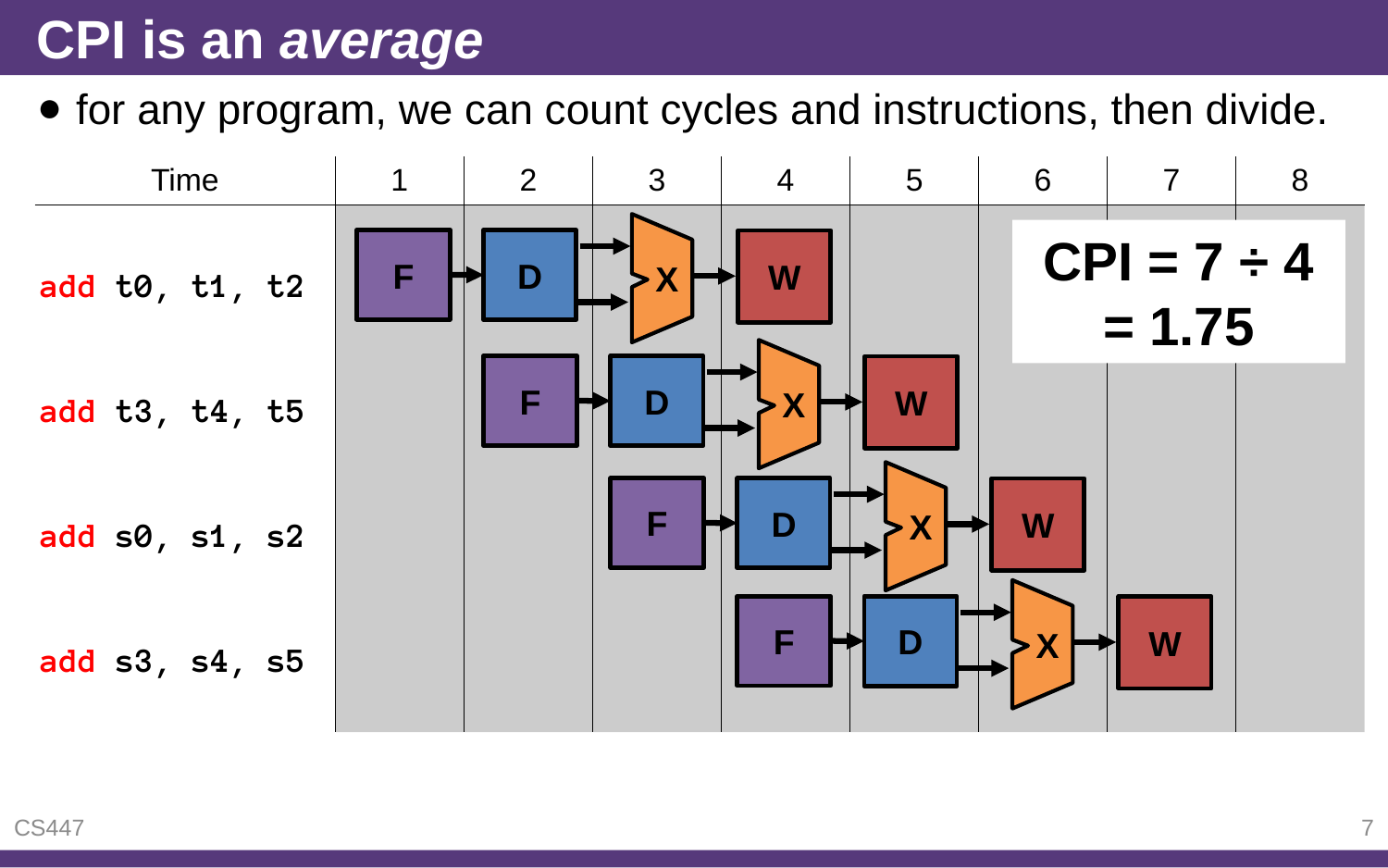

# CPI is an average
for any program, we can count cycles and instructions, then divide.
| Time | 1 | 2 | 3 | 4 | 5 | 6 | 7 | 8 |
| --- | --- | --- | --- | --- | --- | --- | --- | --- |
|  |  |  |  |  |  |  |  |  |

add t0, t1, t2

add t3, t4, t5

add s0, s1, s2

add s3, s4, s5
F
D
W
 X
CPI = 7 ÷ 4
= 1.75
F
D
W
 X
F
D
W
 X
F
D
W
 X
CS447
7